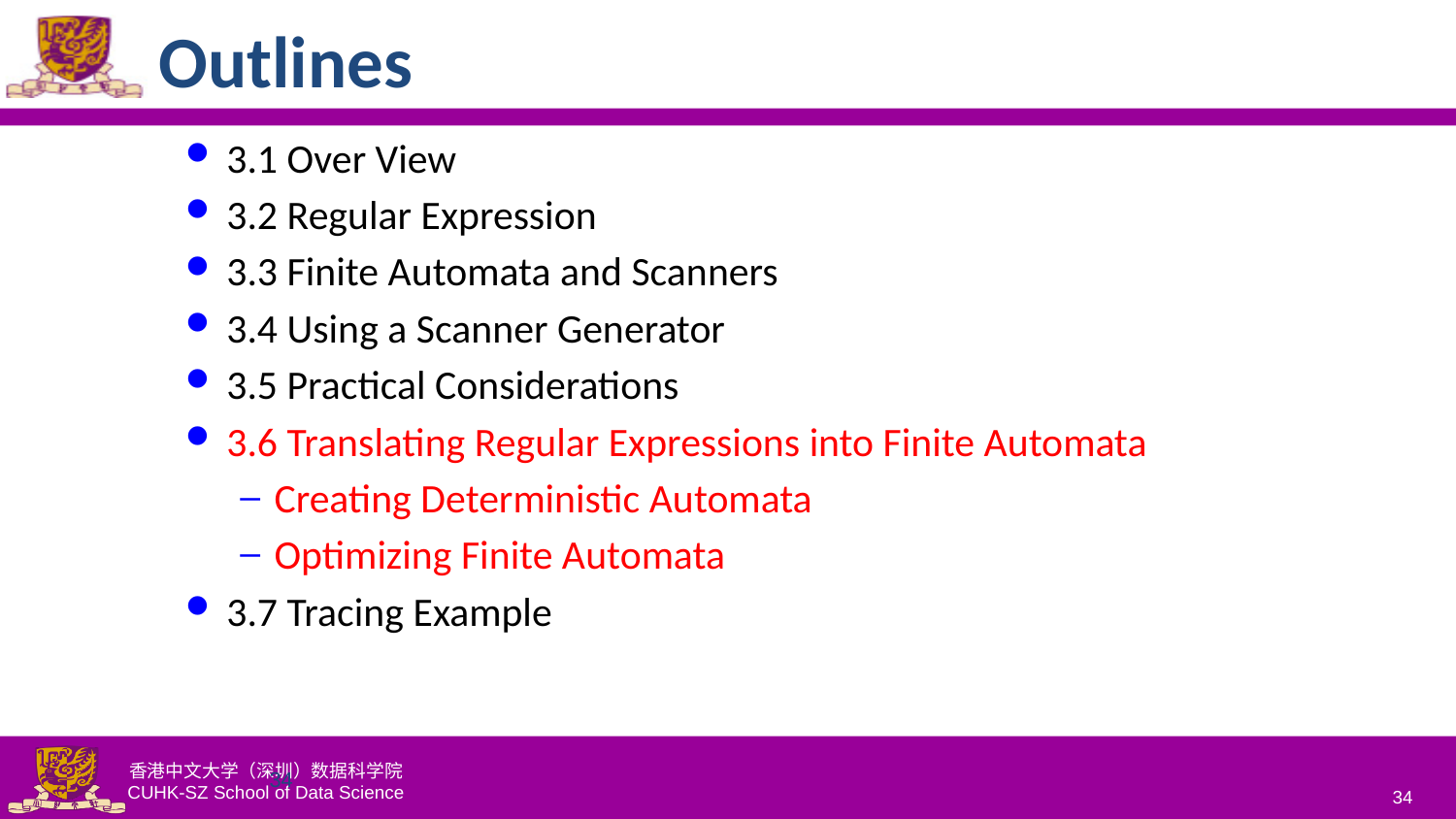

# Outlines
3.1 Over View
3.2 Regular Expression
3.3 Finite Automata and Scanners
3.4 Using a Scanner Generator
3.5 Practical Considerations
3.6 Translating Regular Expressions into Finite Automata
Creating Deterministic Automata
Optimizing Finite Automata
3.7 Tracing Example
34
34